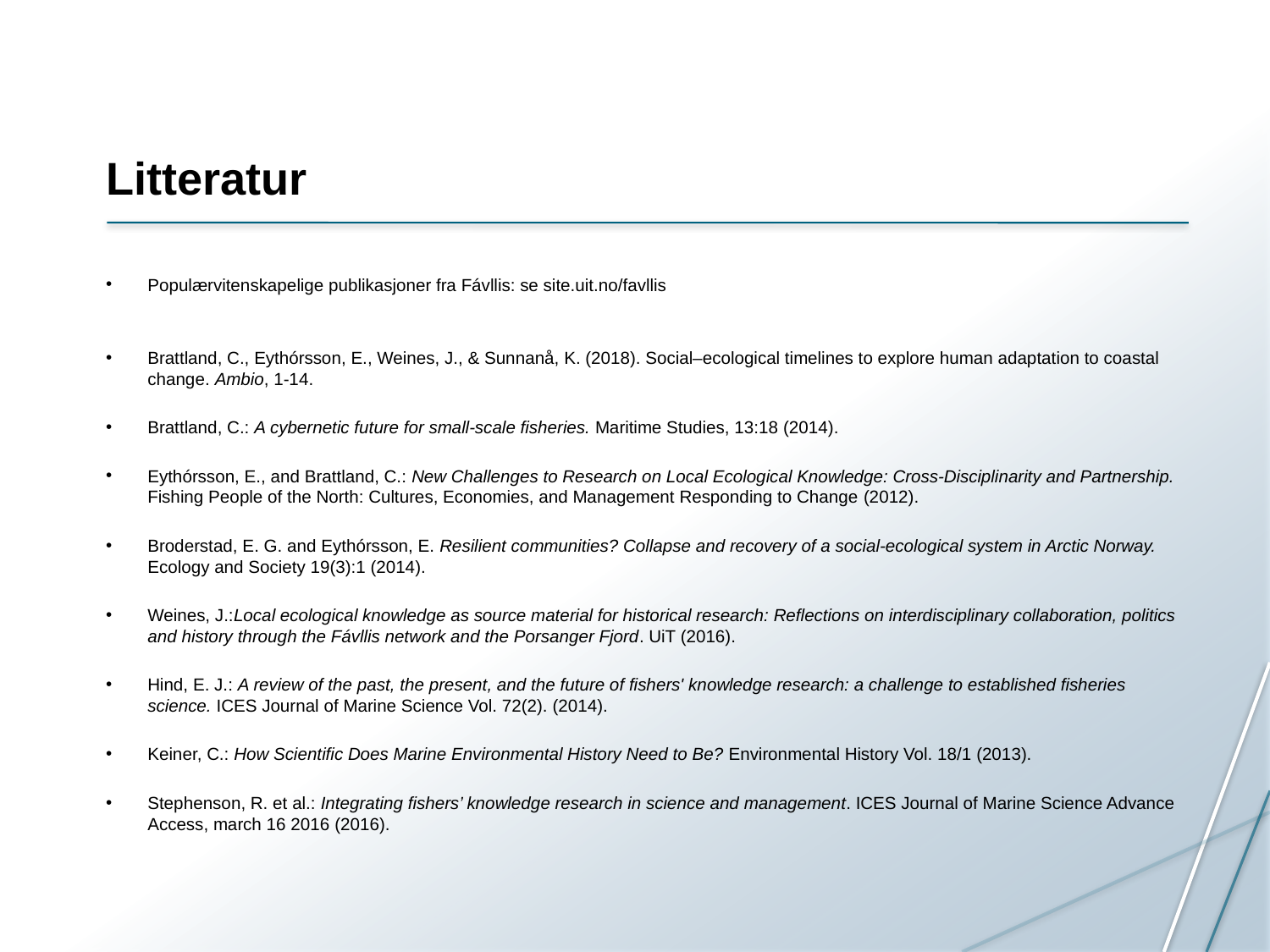

# Litteratur

Populærvitenskapelige publikasjoner fra Fávllis: se site.uit.no/favllis

Brattland, C., Eythórsson, E., Weines, J., & Sunnanå, K. (2018). Social–ecological timelines to explore human adaptation to coastal change. Ambio, 1-14.

Brattland, C.: A cybernetic future for small-scale fisheries. Maritime Studies, 13:18 (2014).

Eythórsson, E., and Brattland, C.: New Challenges to Research on Local Ecological Knowledge: Cross-Disciplinarity and Partnership. Fishing People of the North: Cultures, Economies, and Management Responding to Change (2012).

Broderstad, E. G. and Eythórsson, E. Resilient communities? Collapse and recovery of a social-ecological system in Arctic Norway. Ecology and Society 19(3):1 (2014).

Weines, J.:Local ecological knowledge as source material for historical research: Reflections on interdisciplinary collaboration, politics and history through the Fávllis network and the Porsanger Fjord. UiT (2016).

Hind, E. J.: A review of the past, the present, and the future of fishers' knowledge research: a challenge to established fisheries science. ICES Journal of Marine Science Vol. 72(2). (2014).

Keiner, C.: How Scientific Does Marine Environmental History Need to Be? Environmental History Vol. 18/1 (2013).

Stephenson, R. et al.: Integrating fishers’ knowledge research in science and management. ICES Journal of Marine Science Advance Access, march 16 2016 (2016).